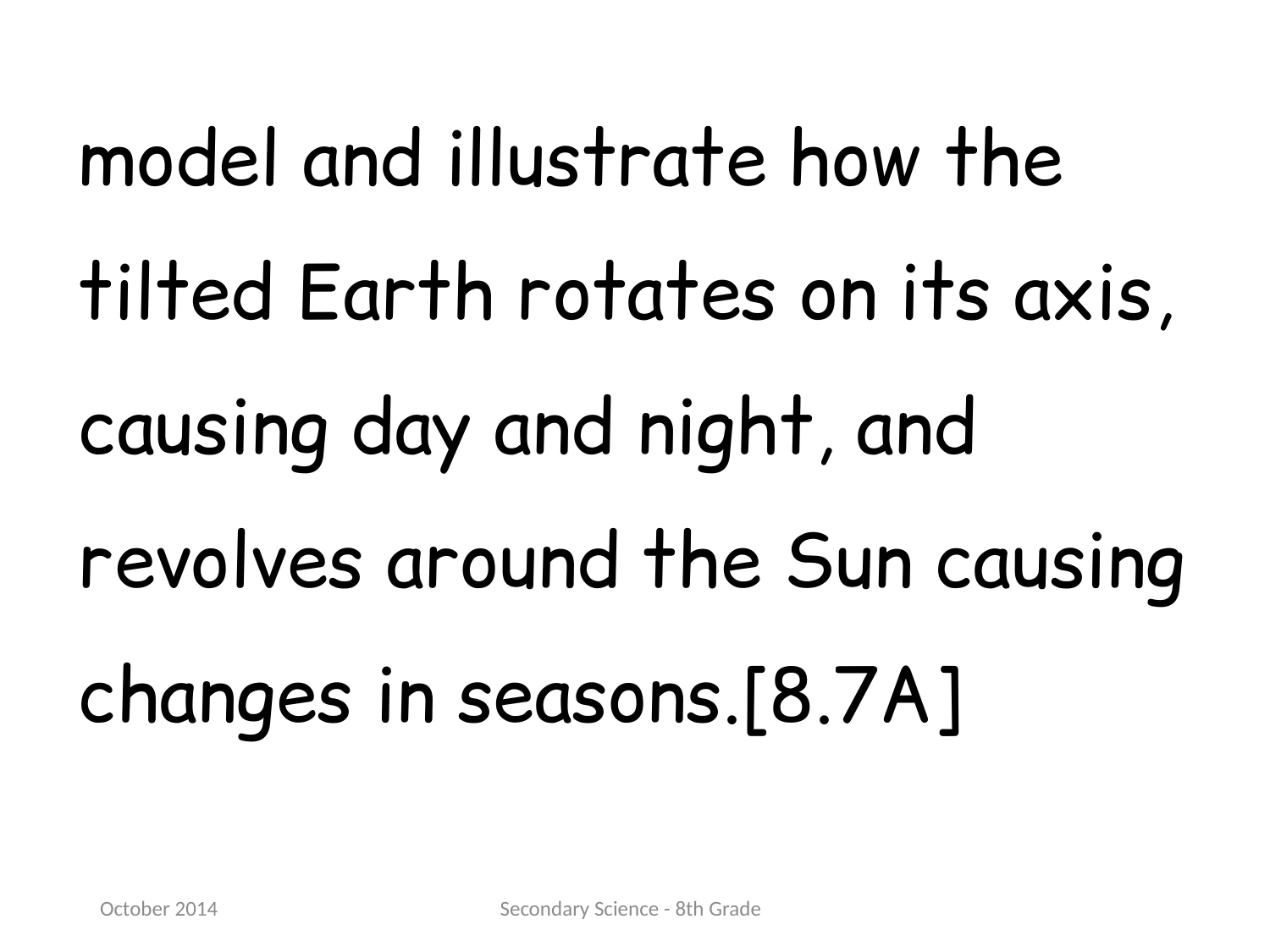

model and illustrate how the tilted Earth rotates on its axis, causing day and night, and revolves around the Sun causing changes in seasons.[8.7A]
October 2014
Secondary Science - 8th Grade